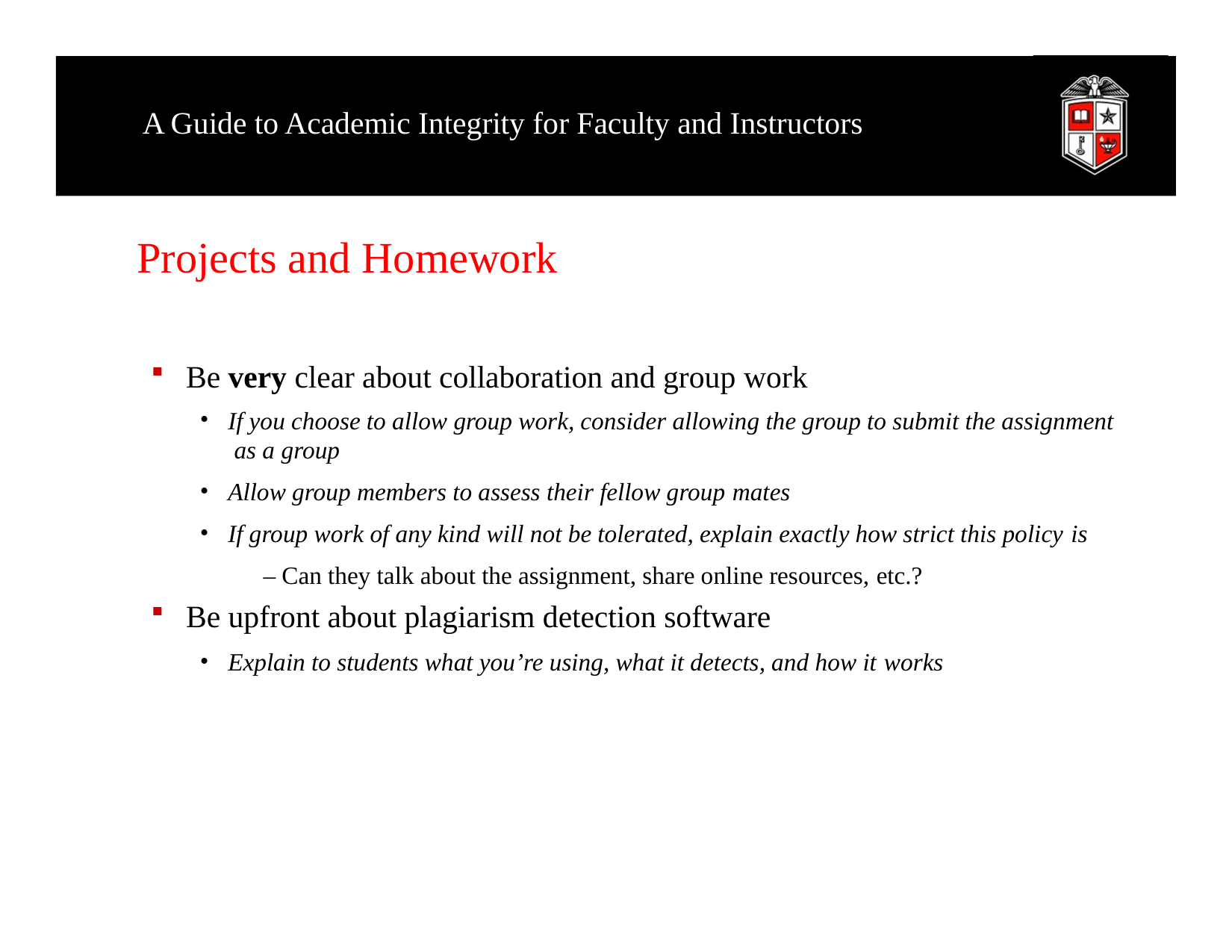

# A Guide to Academic Integrity for Faculty and Instructors
Projects and Homework

Be very clear about collaboration and group work
If you choose to allow group work, consider allowing the group to submit the assignment  as a group
Allow group members to assess their fellow group mates
If group work of any kind will not be tolerated, explain exactly how strict this policy is
– Can they talk about the assignment, share online resources, etc.?
Be upfront about plagiarism detection software
Explain to students what you’re using, what it detects, and how it works